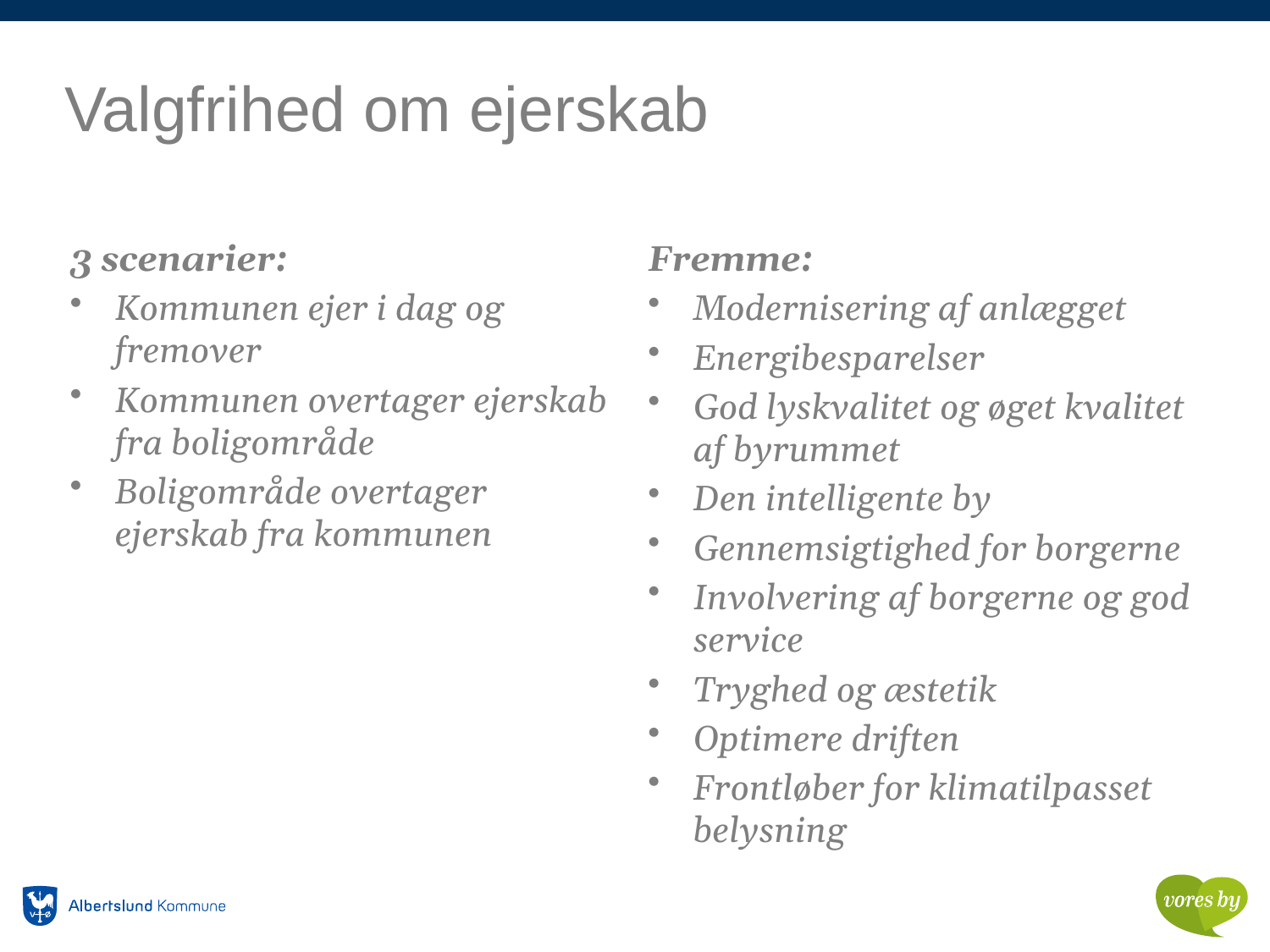

# Valgfrihed om ejerskab
3 scenarier:
Kommunen ejer i dag og fremover
Kommunen overtager ejerskab fra boligområde
Boligområde overtager ejerskab fra kommunen
Fremme:
Modernisering af anlægget
Energibesparelser
God lyskvalitet og øget kvalitet af byrummet
Den intelligente by
Gennemsigtighed for borgerne
Involvering af borgerne og god service
Tryghed og æstetik
Optimere driften
Frontløber for klimatilpasset belysning